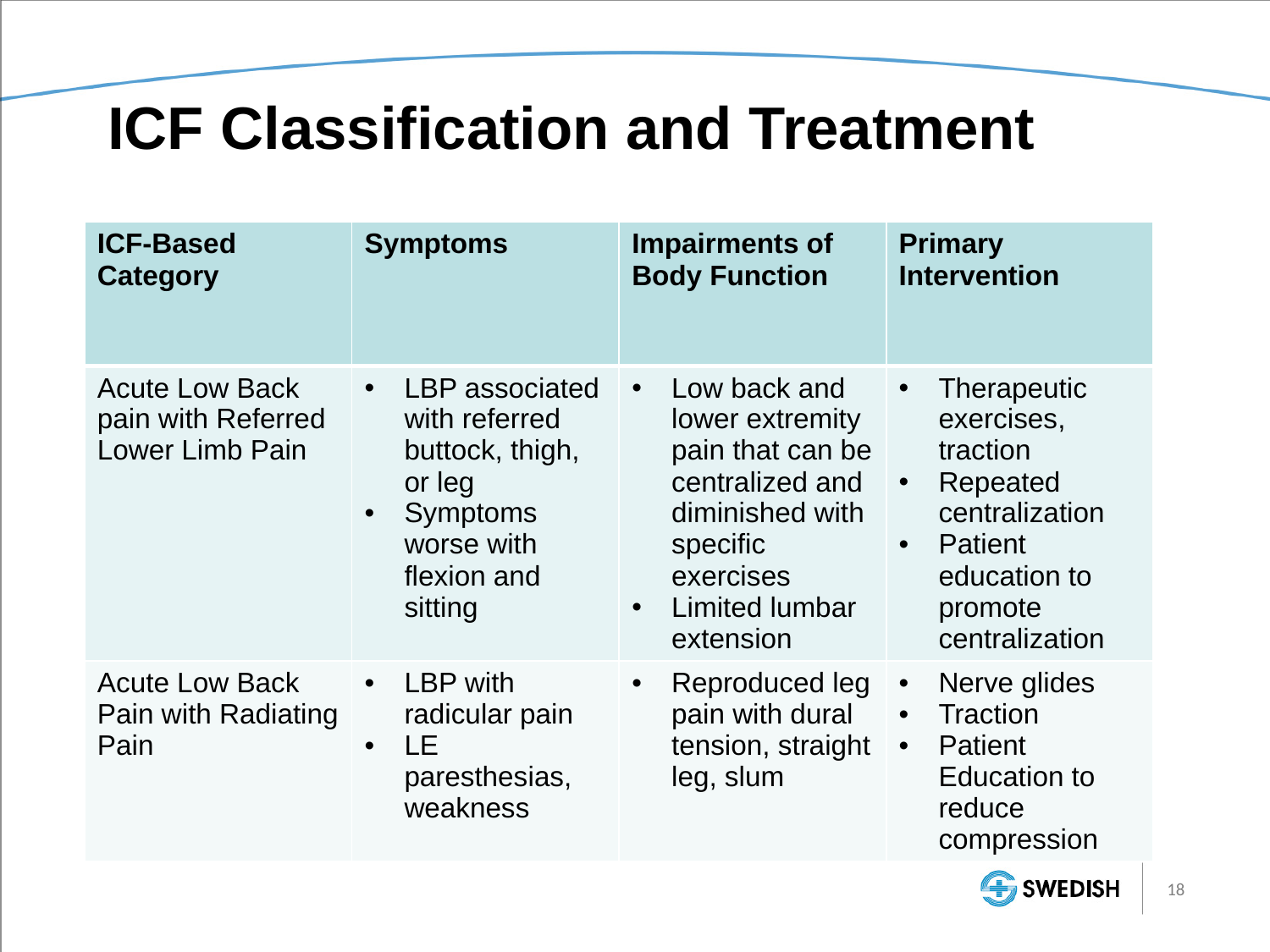

# ICF Classification and Treatment
| ICF-Based Category | Symptoms | Impairments of Body Function | Primary Intervention |
| --- | --- | --- | --- |
| Acute Low Back pain with Referred Lower Limb Pain | LBP associated with referred buttock, thigh, or leg Symptoms worse with flexion and sitting | Low back and lower extremity pain that can be centralized and diminished with specific exercises Limited lumbar extension | Therapeutic exercises, traction Repeated centralization Patient education to promote centralization |
| Acute Low Back Pain with Radiating Pain | LBP with radicular pain LE paresthesias, weakness | Reproduced leg pain with dural tension, straight leg, slum | Nerve glides Traction Patient Education to reduce compression |
18